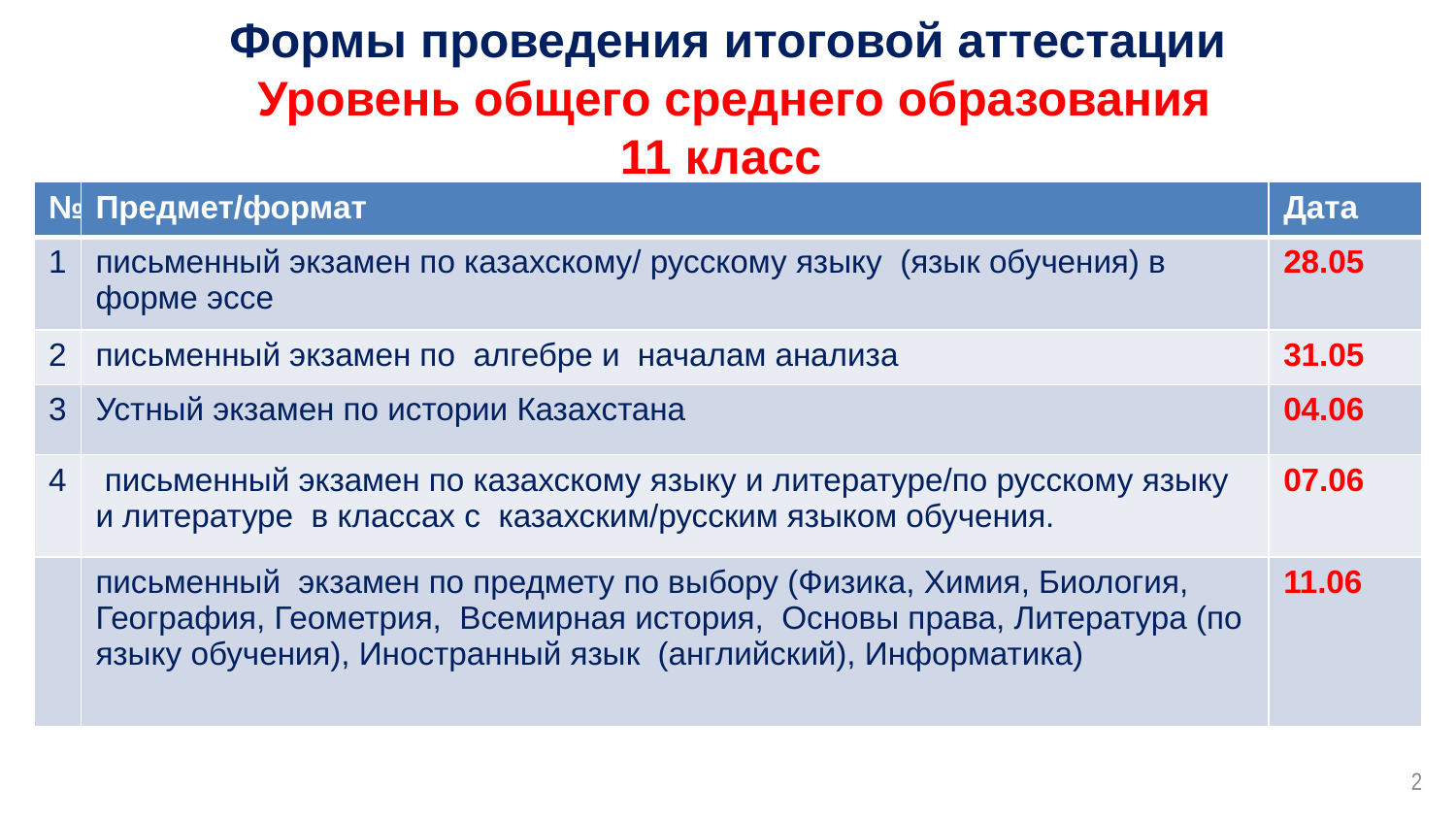

Формы проведения итоговой аттестации
Уровень общего среднего образования
11 класс
| № | Предмет/формат | Дата |
| --- | --- | --- |
| 1 | письменный экзамен по казахскому/ русскому языку (язык обучения) в форме эссе | 28.05 |
| 2 | письменный экзамен по алгебре и началам анализа | 31.05 |
| 3 | Устный экзамен по истории Казахстана | 04.06 |
| 4 | письменный экзамен по казахскому языку и литературе/по русскому языку и литературе в классах с казахским/русским языком обучения. | 07.06 |
|  | письменный экзамен по предмету по выбору (Физика, Химия, Биология, География, Геометрия, Всемирная история, Основы права, Литература (по языку обучения), Иностранный язык (английский), Информатика) | 11.06 |
2